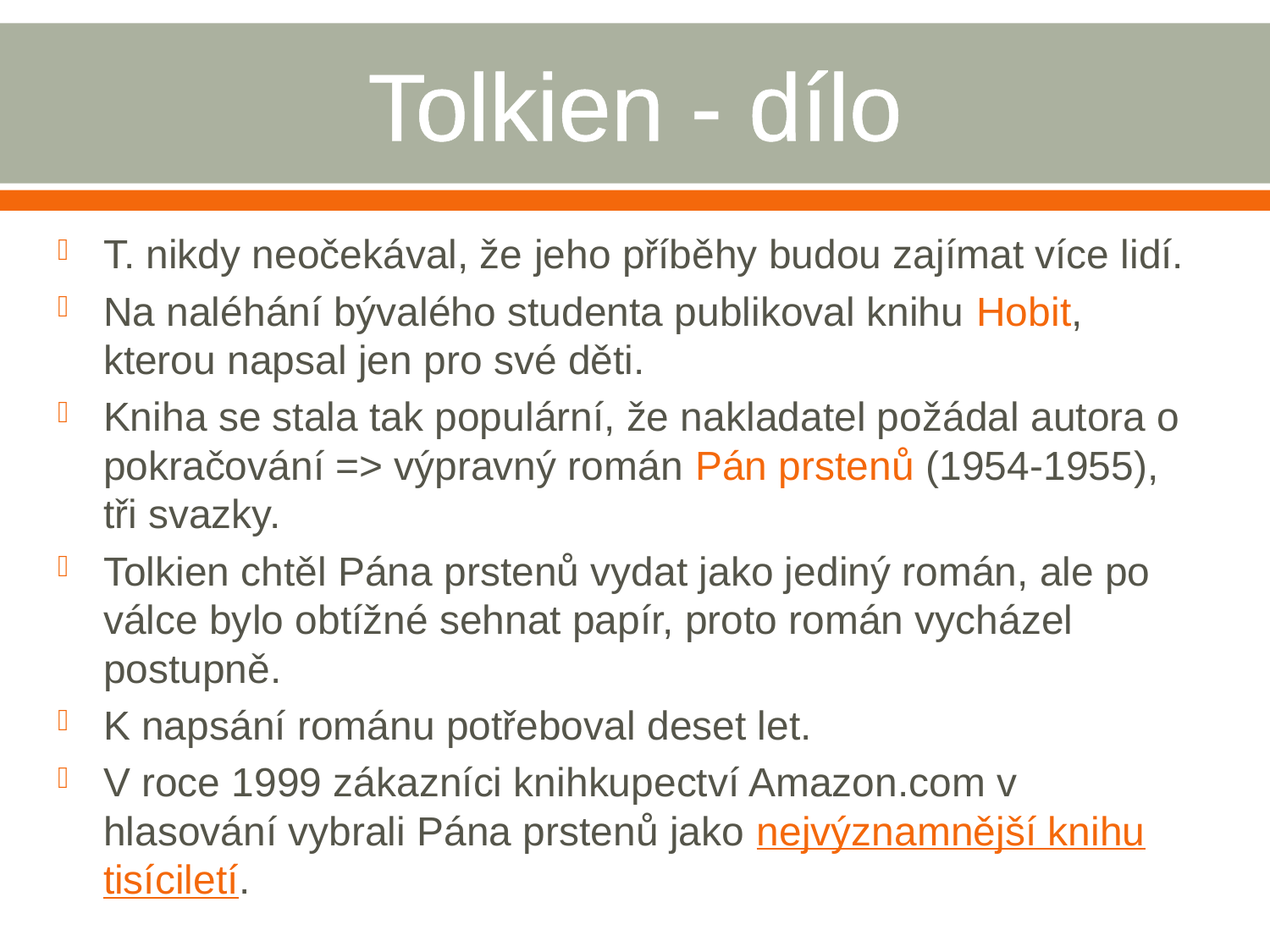

# Tolkien - dílo
T. nikdy neočekával, že jeho příběhy budou zajímat více lidí.
Na naléhání bývalého studenta publikoval knihu Hobit, kterou napsal jen pro své děti.
Kniha se stala tak populární, že nakladatel požádal autora o pokračování => výpravný román Pán prstenů (1954-1955), tři svazky.
Tolkien chtěl Pána prstenů vydat jako jediný román, ale po válce bylo obtížné sehnat papír, proto román vycházel postupně.
K napsání románu potřeboval deset let.
V roce 1999 zákazníci knihkupectví Amazon.com v hlasování vybrali Pána prstenů jako nejvýznamnější knihu tisíciletí.